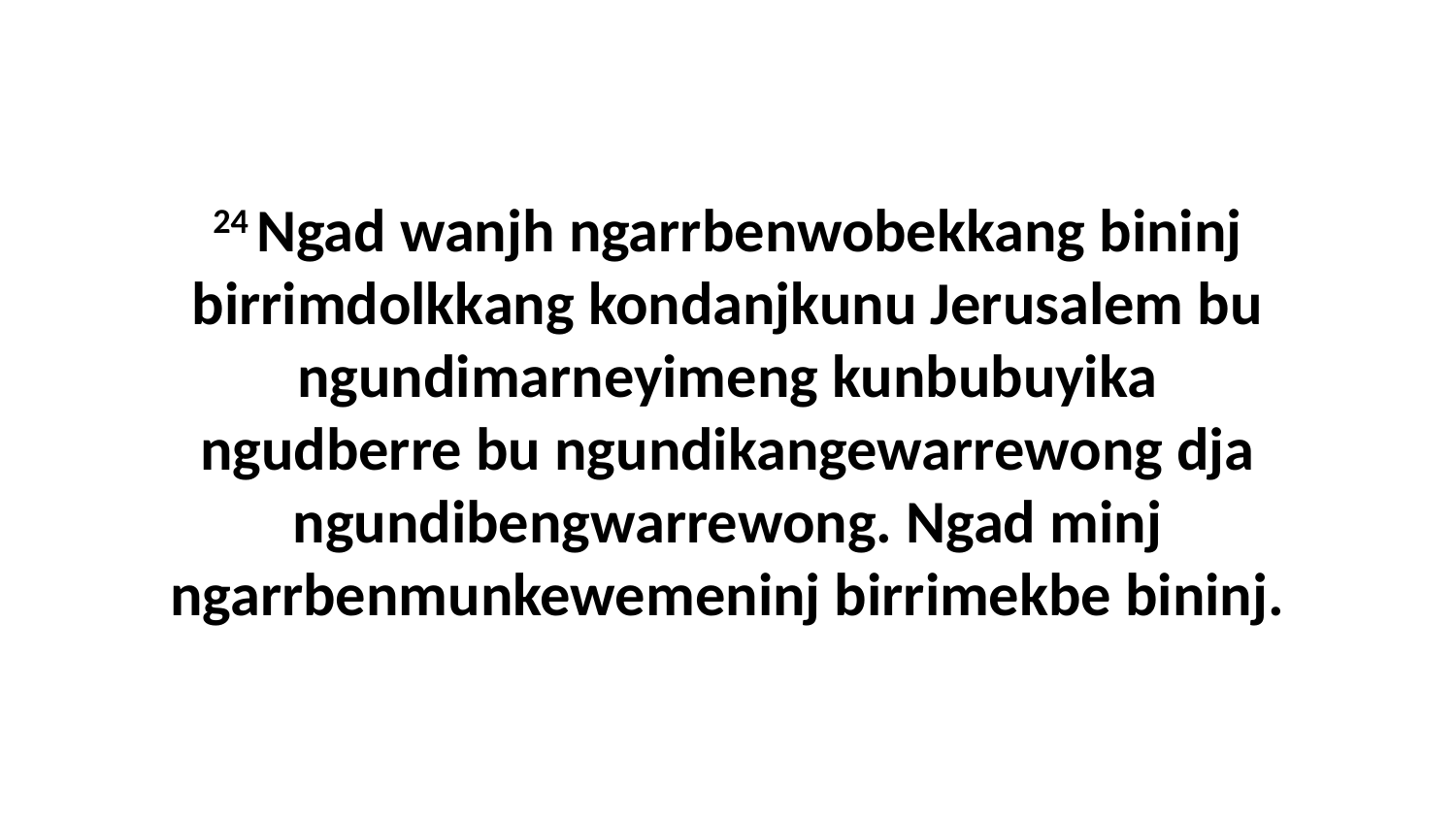

24 Ngad wanjh ngarrbenwobekkang bininj birrimdolkkang kondanjkunu Jerusalem bu ngundimarneyimeng kunbubuyika ngudberre bu ngundikangewarrewong dja ngundibengwarrewong. Ngad minj ngarrbenmunkewemeninj birrimekbe bininj.